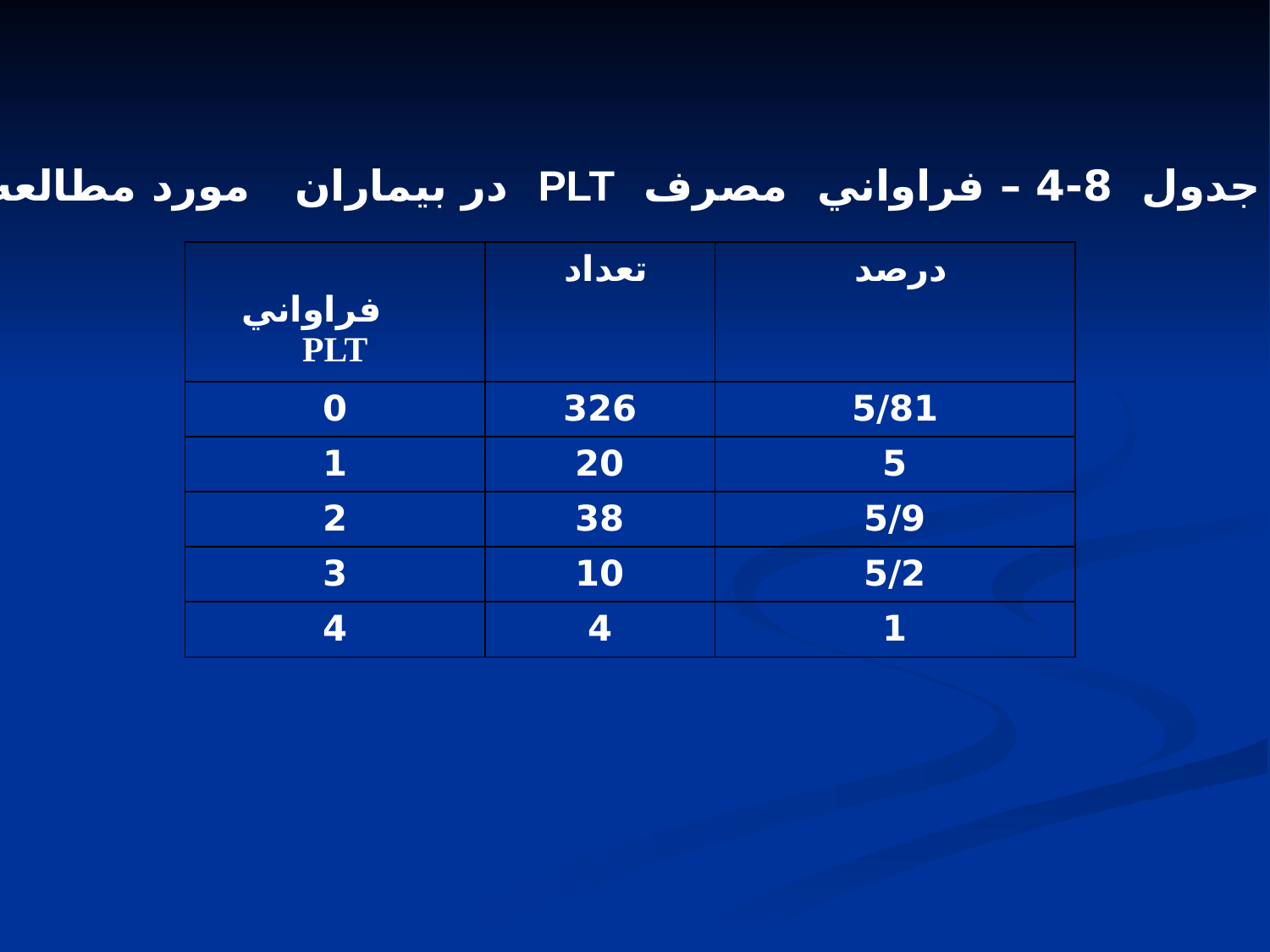

جدول  8-4 – فراواني  مصرف  PLT  در بيماران   مورد مطالعه

| فراواني PLT | تعداد | درصد |
| --- | --- | --- |
| 0 | 326 | 5/81 |
| 1 | 20 | 5 |
| 2 | 38 | 5/9 |
| 3 | 10 | 5/2 |
| 4 | 4 | 1 |